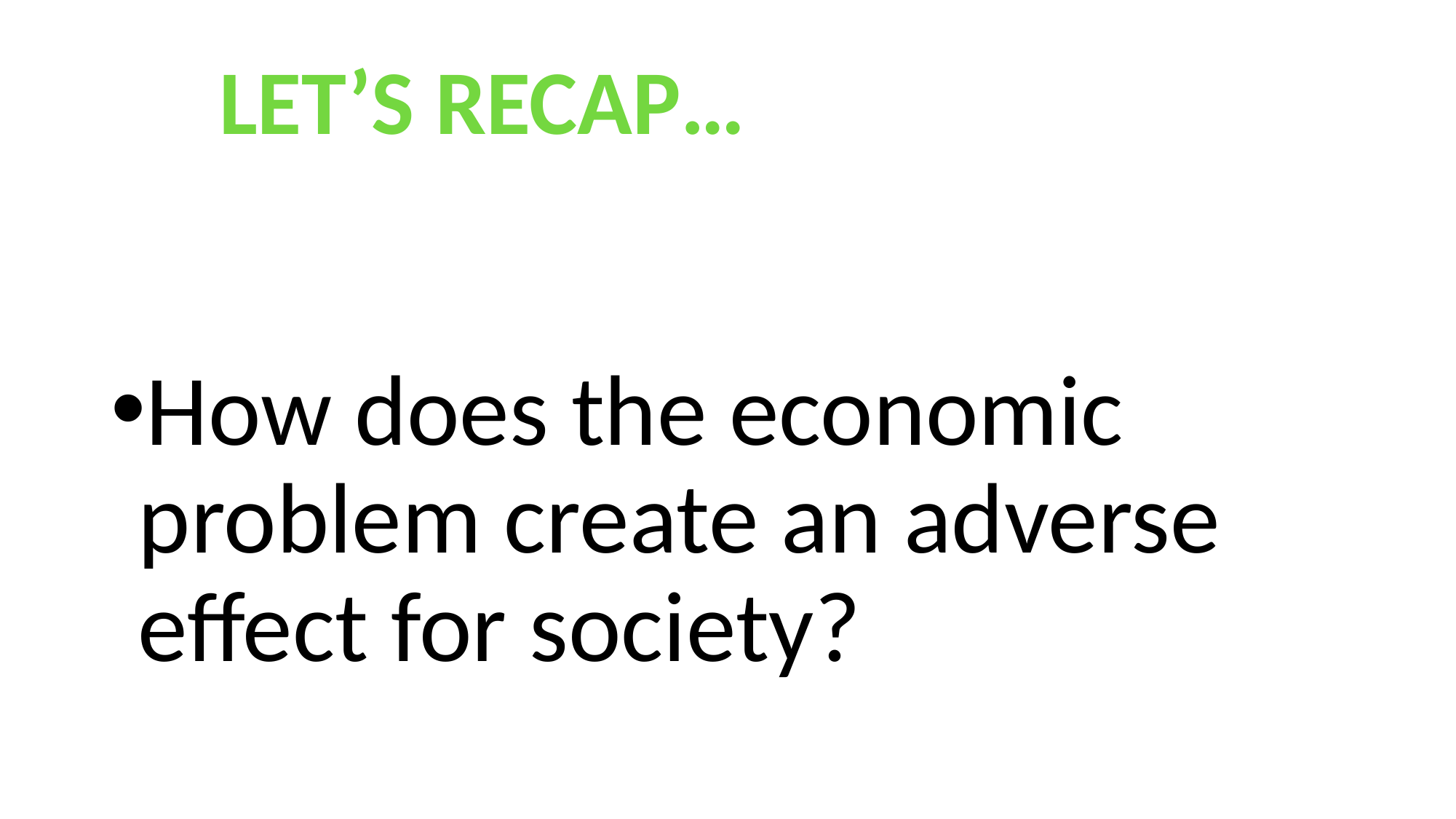

LET’S RECAP…

How does the economic problem create an adverse effect for society?